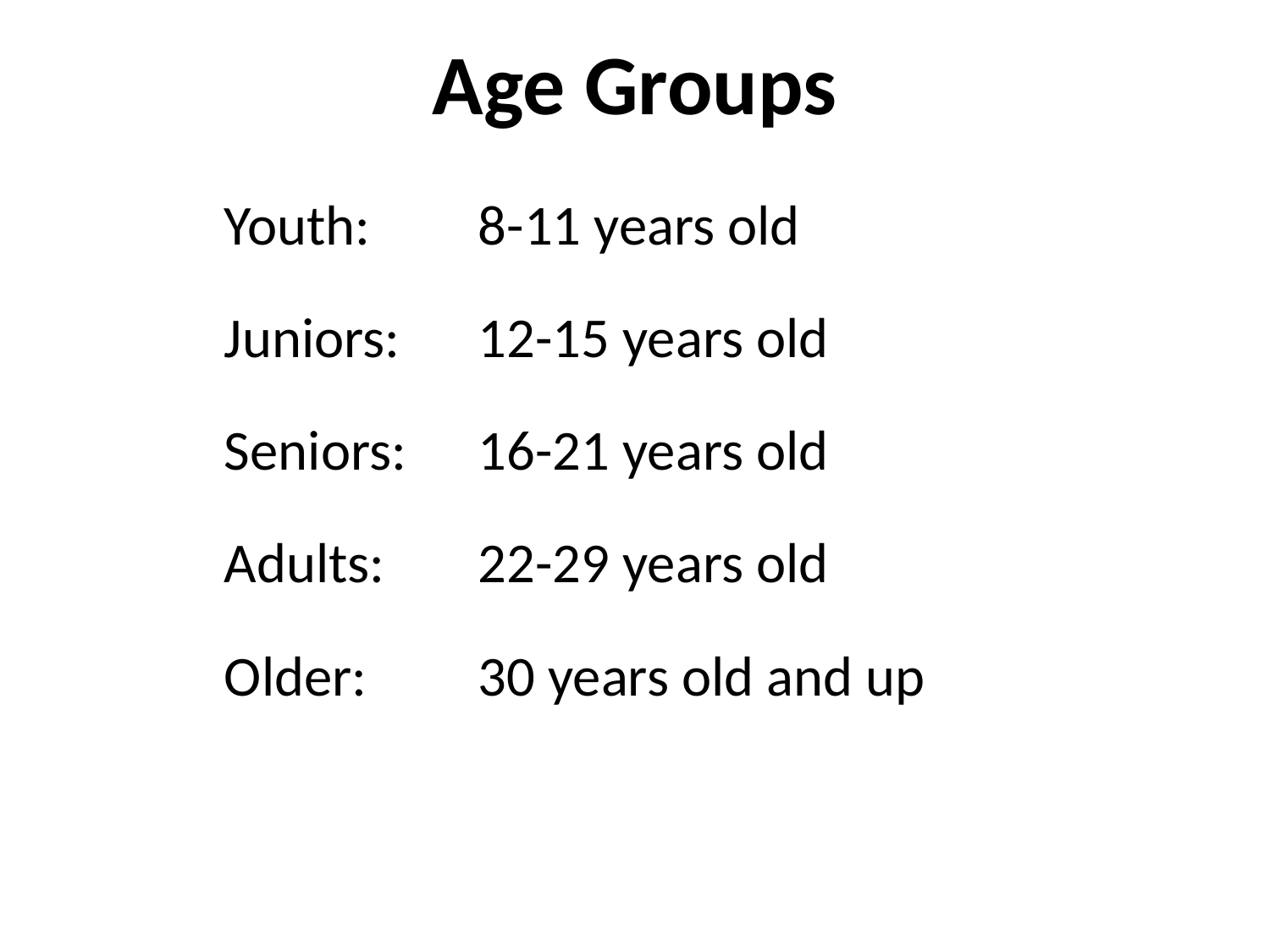

# Age Groups
Youth:     	8-11 years old
Juniors:  	12-15 years old
Seniors:  	16-21 years old
Adults: 	22-29 years old
Older:  	30 years old and up